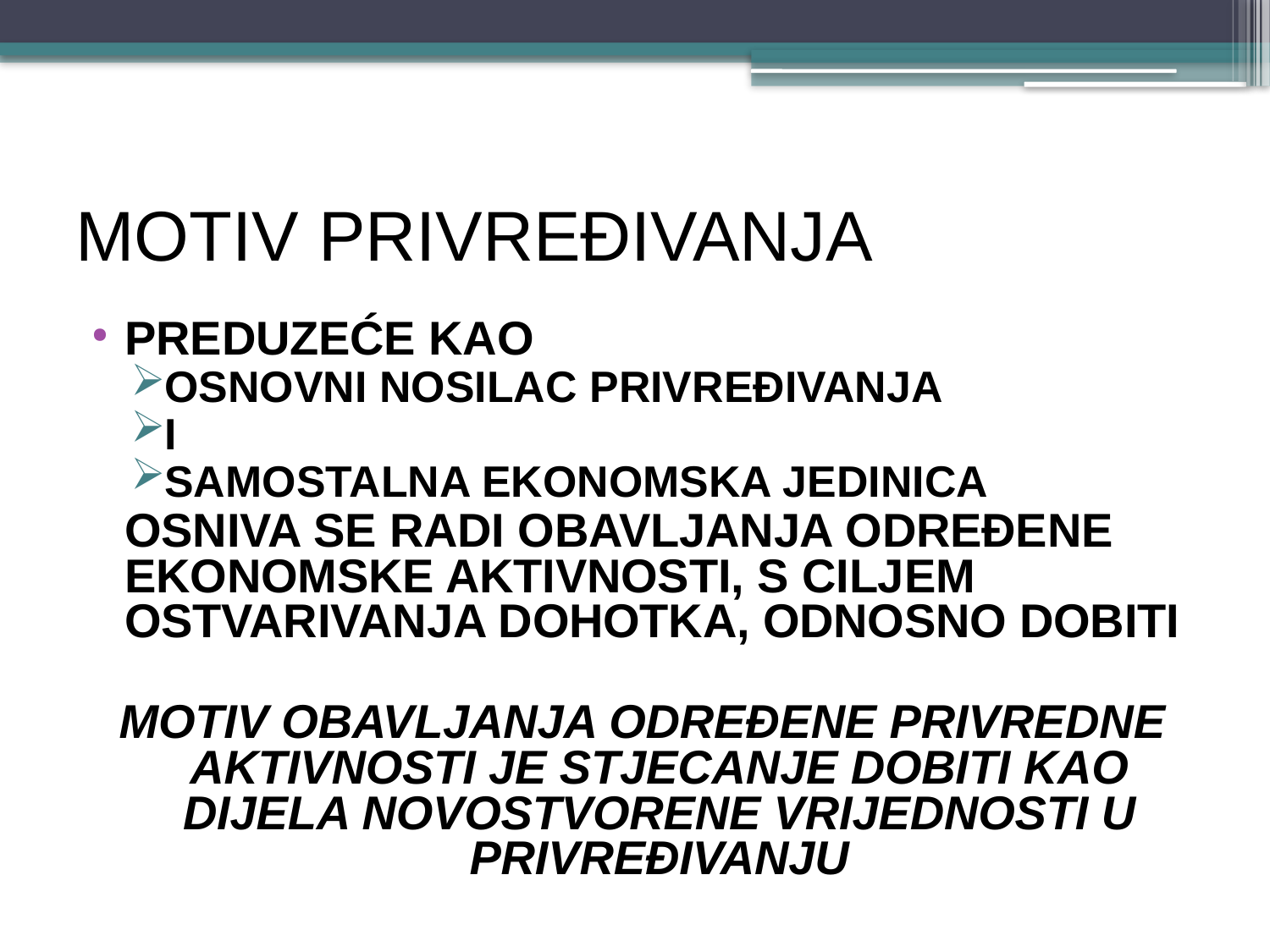

# MOTIV PRIVREĐIVANJA
PREDUZEĆE KAO
OSNOVNI NOSILAC PRIVREĐIVANJA
I
SAMOSTALNA EKONOMSKA JEDINICA
	OSNIVA SE RADI OBAVLJANJA ODREĐENE EKONOMSKE AKTIVNOSTI, S CILJEM OSTVARIVANJA DOHOTKA, ODNOSNO DOBITI

MOTIV OBAVLJANJA ODREĐENE PRIVREDNE AKTIVNOSTI JE STJECANJE DOBITI KAO DIJELA NOVOSTVORENE VRIJEDNOSTI U PRIVREĐIVANJU